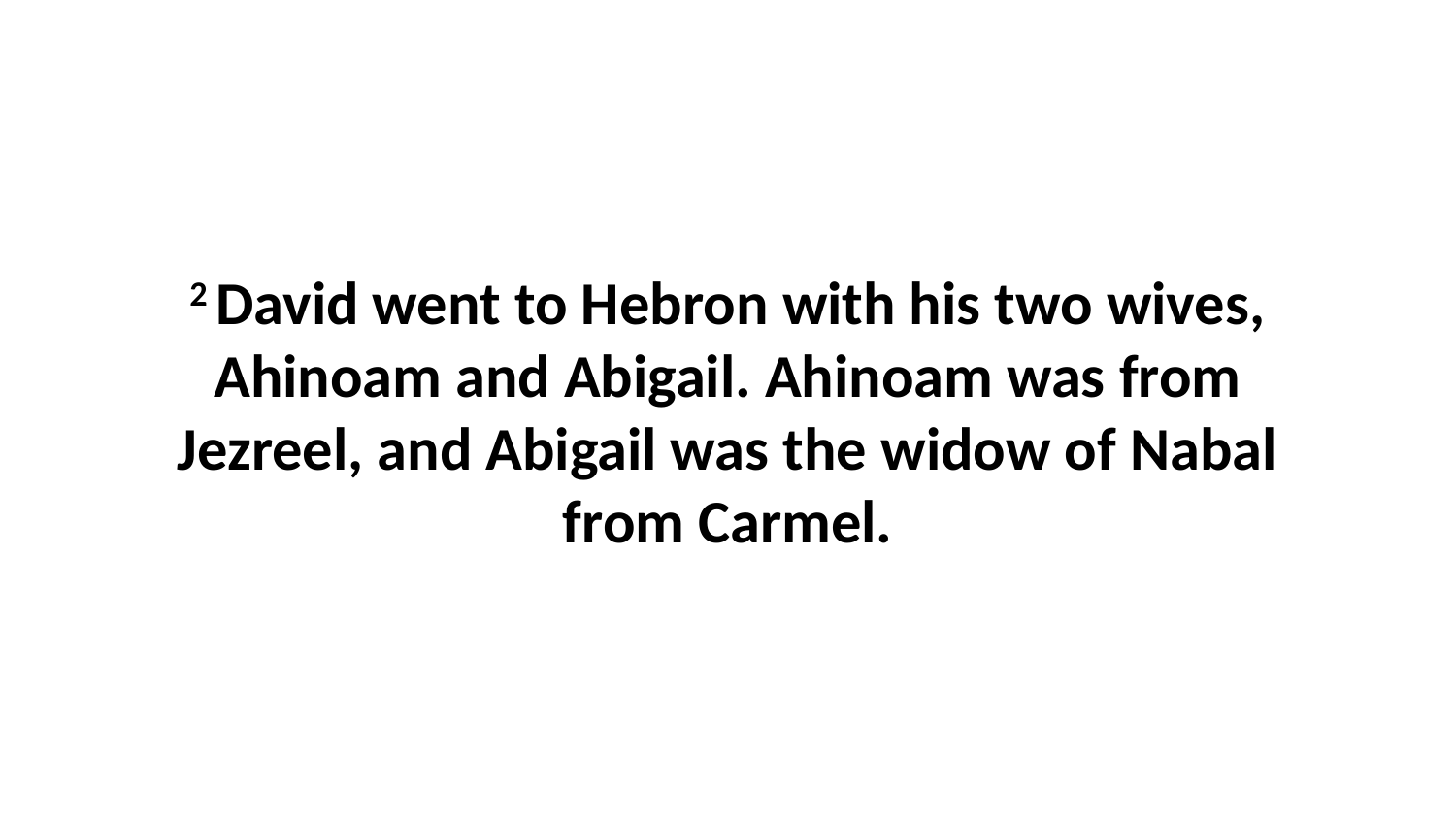

2 David went to Hebron with his two wives, Ahinoam and Abigail. Ahinoam was from Jezreel, and Abigail was the widow of Nabal from Carmel.